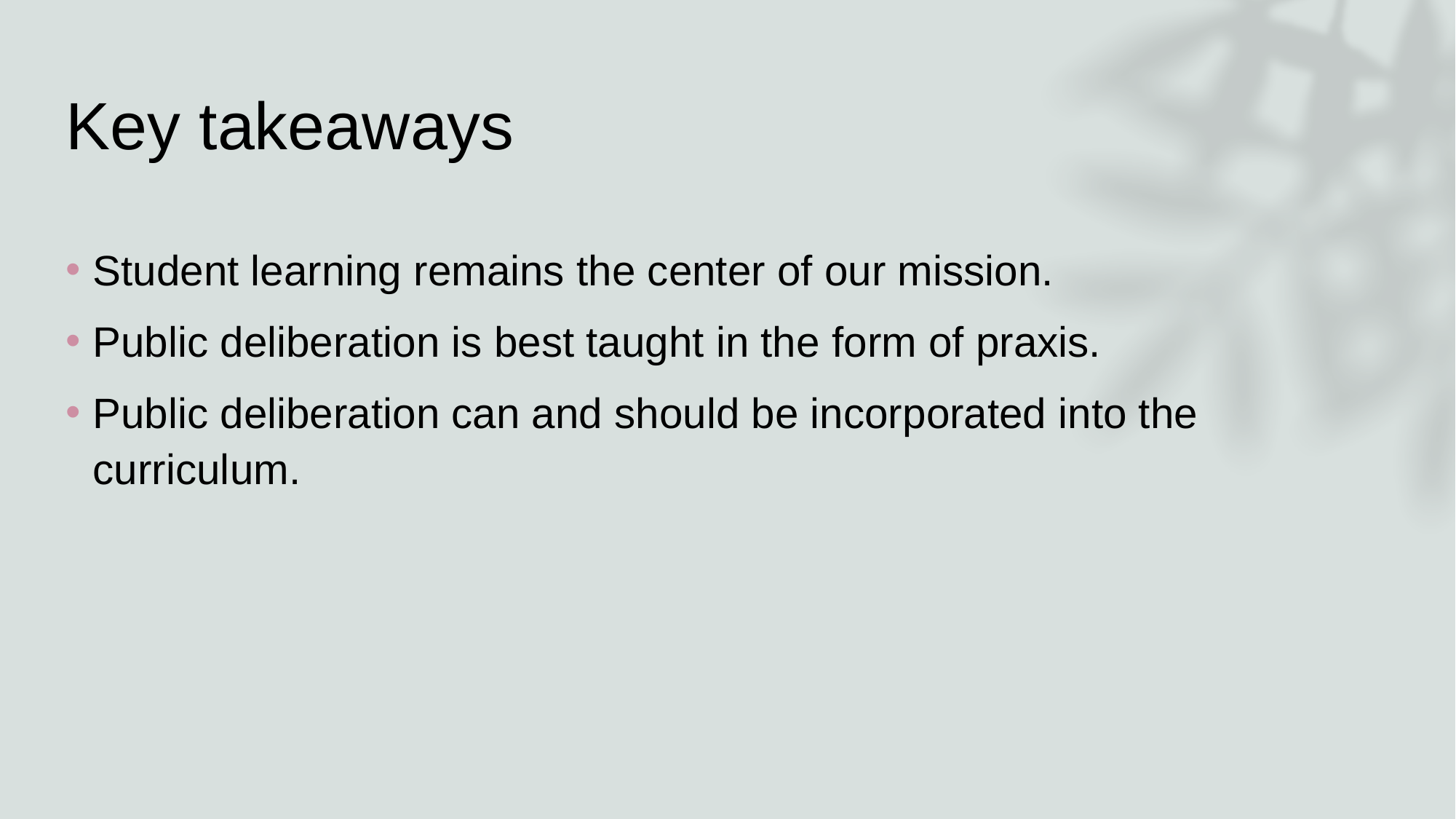

# Key takeaways
Student learning remains the center of our mission.
Public deliberation is best taught in the form of praxis.
Public deliberation can and should be incorporated into the curriculum.